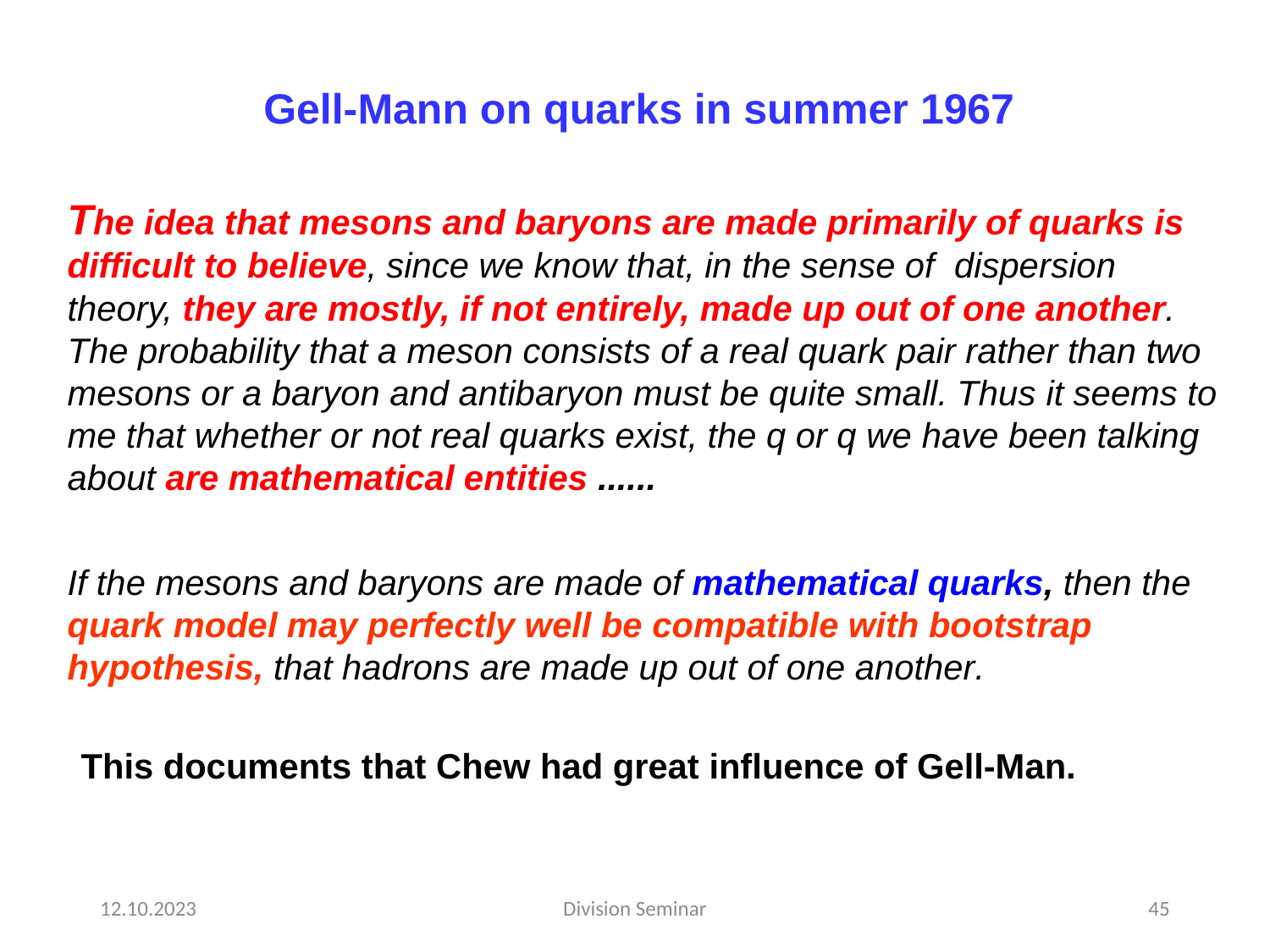

Gell-Mann on quarks in summer 1967
The idea that mesons and baryons are made primarily of quarks is difficult to believe, since we know that, in the sense of  dispersion theory, they are mostly, if not entirely, made up out of one another. The probability that a meson consists of a real quark pair rather than two mesons or a baryon and antibaryon must be quite small. Thus it seems to me that whether or not real quarks exist, the q or q we have been talking about are mathematical entities ......
If the mesons and baryons are made of mathematical quarks, then the quark model may perfectly well be compatible with bootstrap hypothesis, that hadrons are made up out of one another.
This documents that Chew had great influence of Gell-Man.
12.10.2023
Division Seminar
45